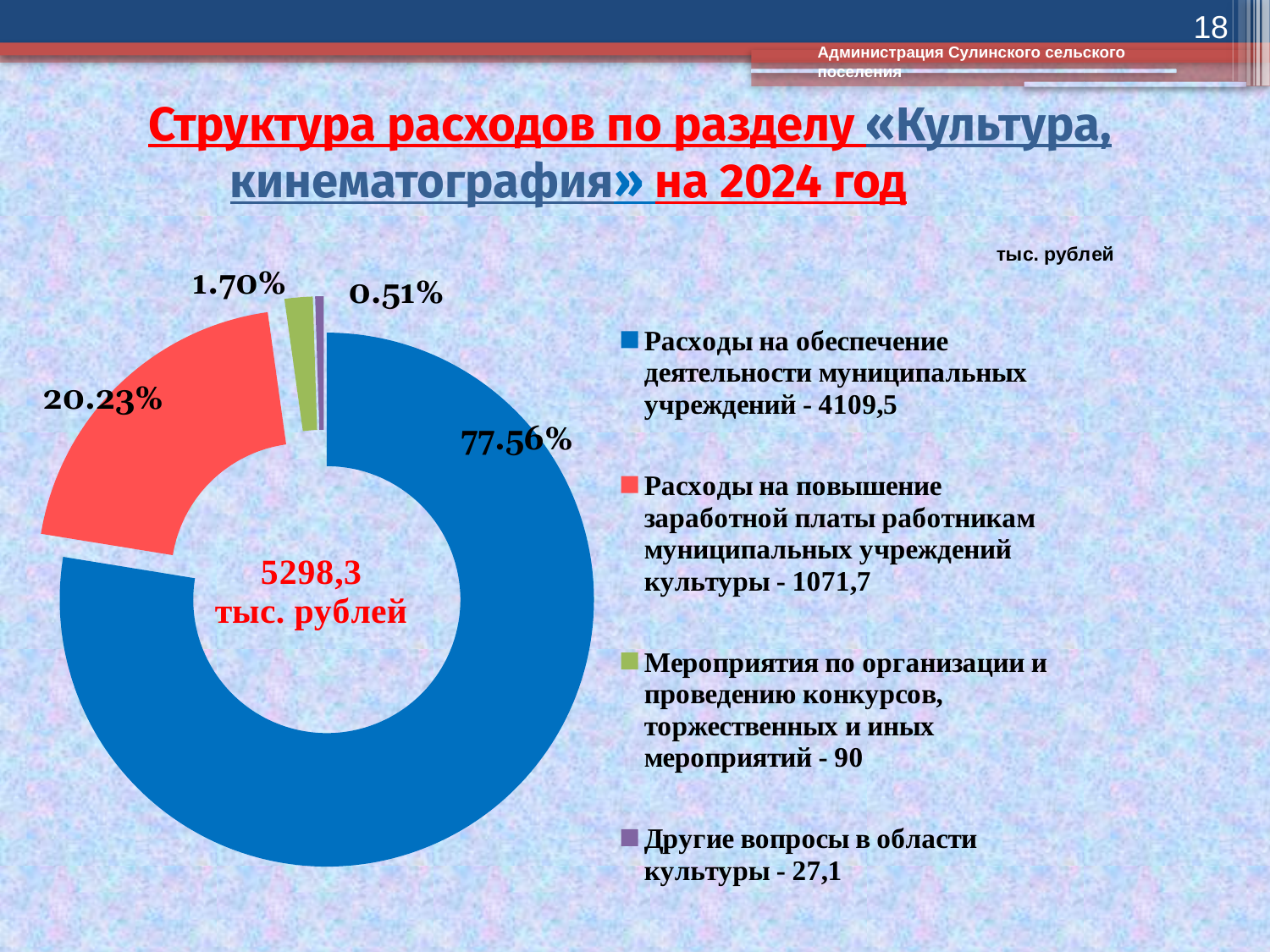

18
Администрация Сулинского сельского поселения
# Структура расходов по разделу «Культура, кинематография» на 2024 год

### Chart

| Category | Столбец1 |
|---|---|
| Расходы на обеспечение деятельности муниципальных учреждений - 4109,5 | 4109.5 |
| Расходы на повышение заработной платы работникам муниципальных учреждений культуры - 1071,7 | 1071.7 |
| Мероприятия по организации и проведению конкурсов, торжественных и иных мероприятий - 90 | 90.0 |
| Другие вопросы в области культуры - 27,1 | 27.1 |